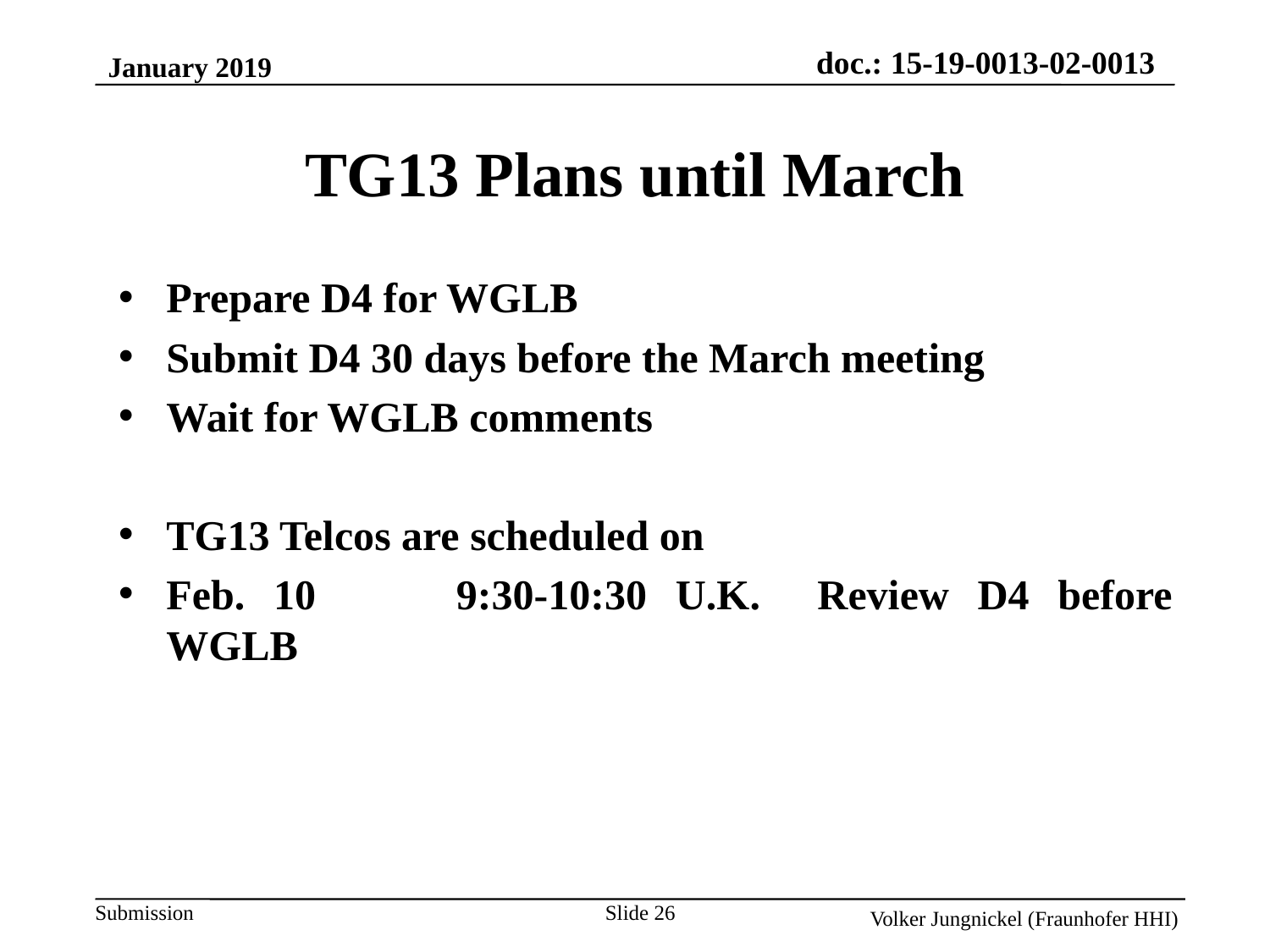

January 2019
TG13 Plans until March
Prepare D4 for WGLB
Submit D4 30 days before the March meeting
Wait for WGLB comments

TG13 Telcos are scheduled on
Feb. 10 	9:30-10:30 U.K.  Review D4 before WGLB

Slide 26
Volker Jungnickel (Fraunhofer HHI)